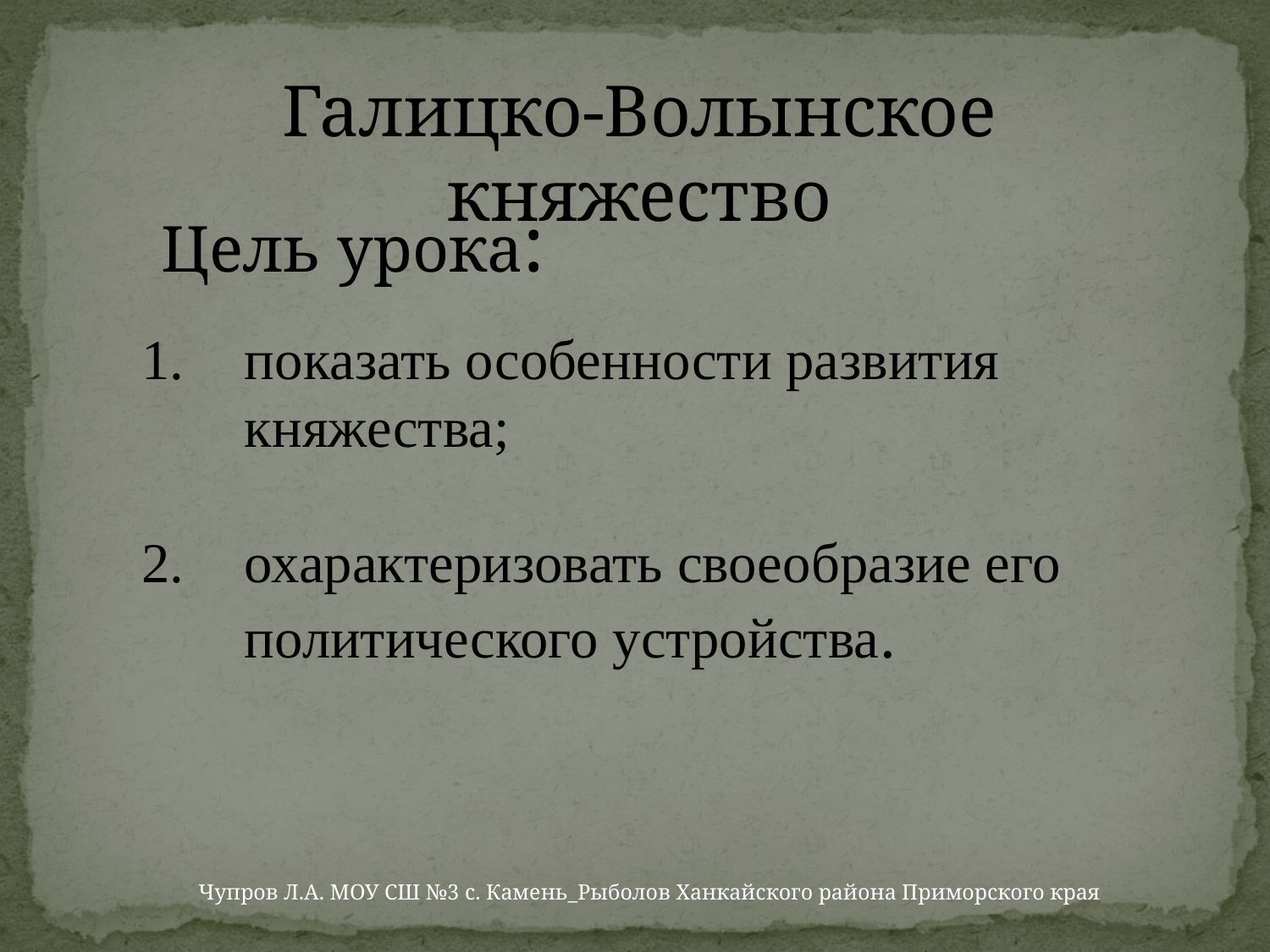

Галицко-Волынское княжество
Цель урока:
показать особенности развития княжества;

охарактеризовать своеобразие его политического устройства.
Чупров Л.А. МОУ СШ №3 с. Камень_Рыболов Ханкайского района Приморского края